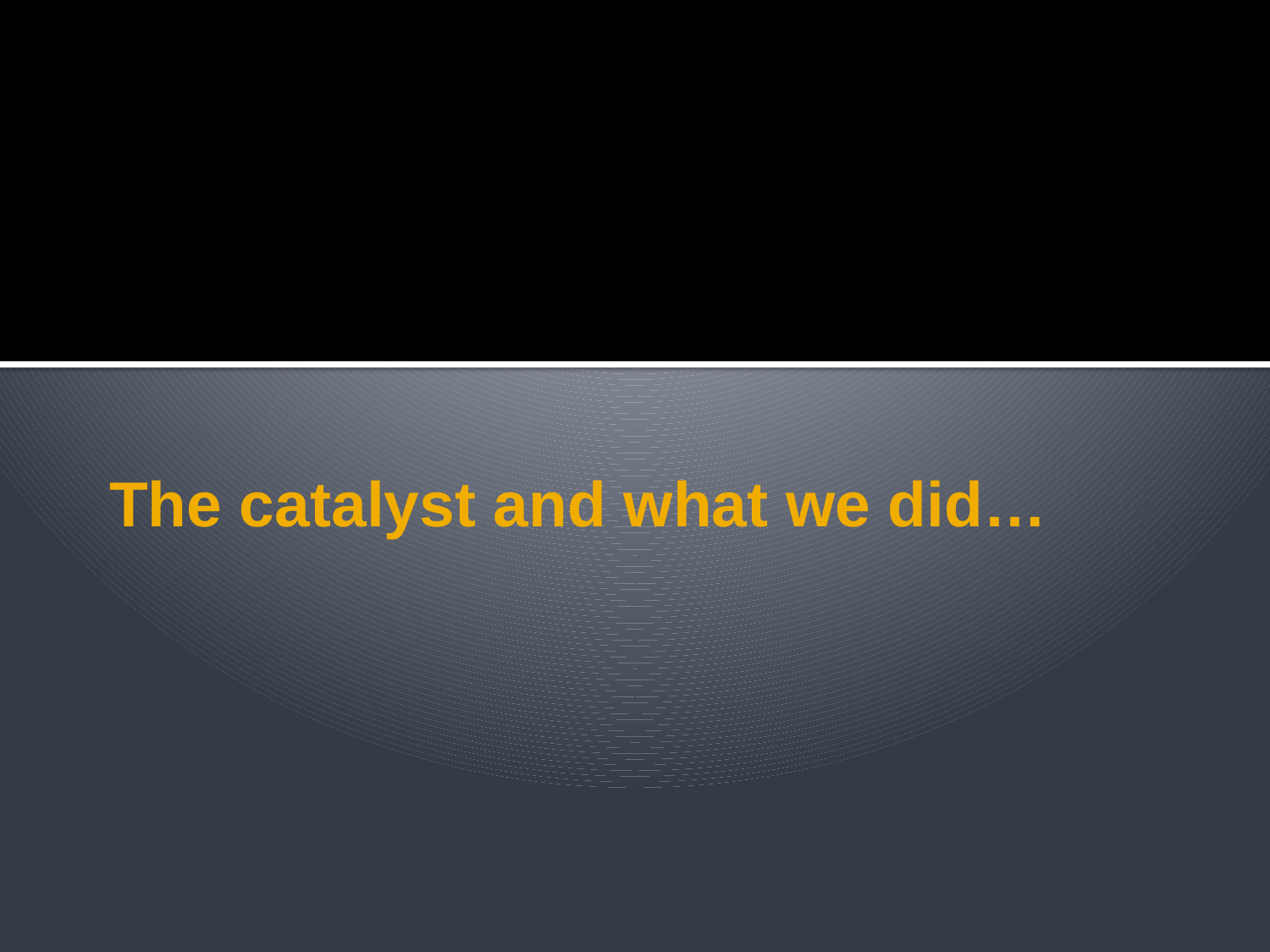

# The catalyst and what we did…